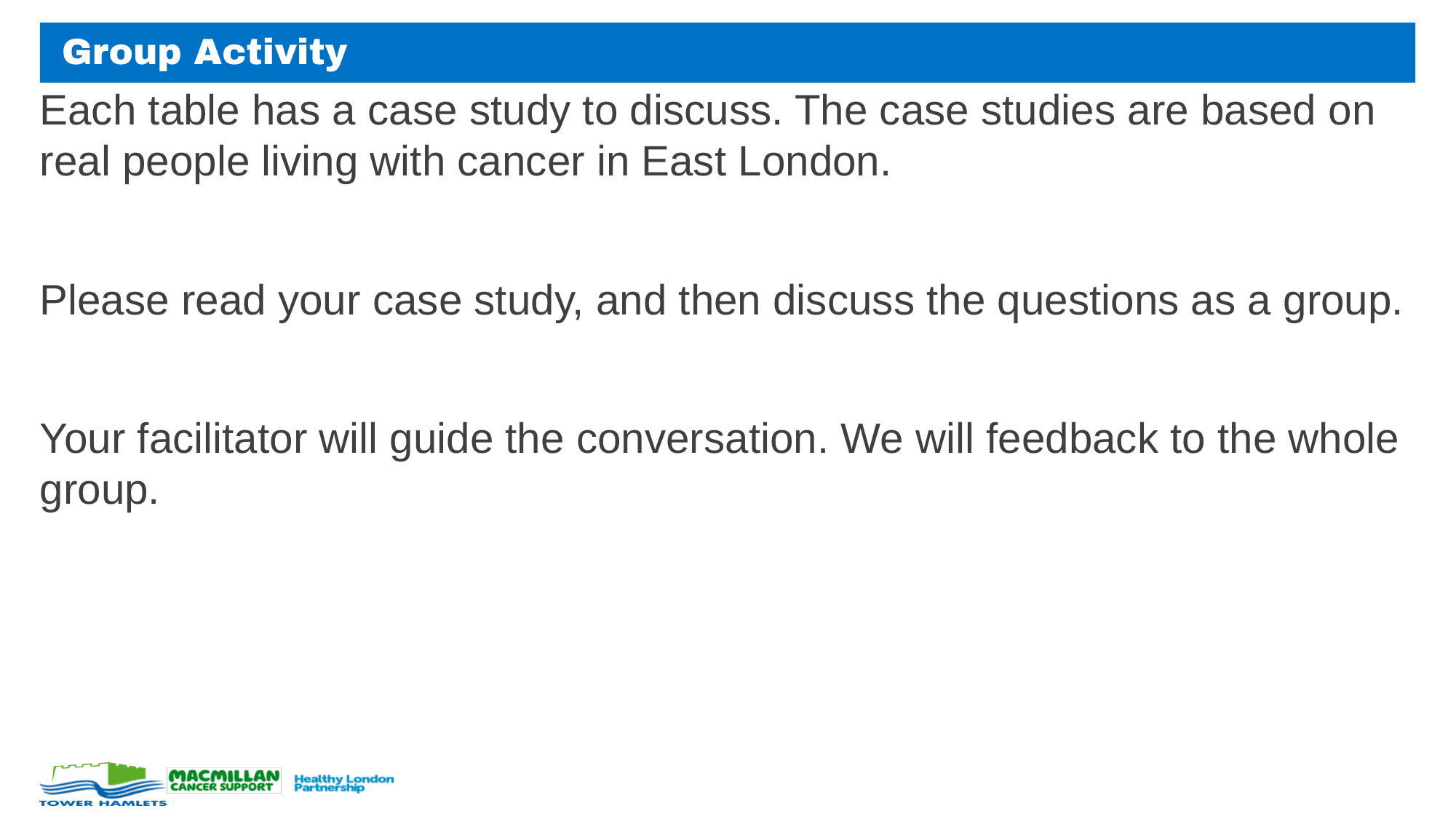

# Group Activity
Each table has a case study to discuss. The case studies are based on real people living with cancer in East London.

Please read your case study, and then discuss the questions as a group.

Your facilitator will guide the conversation. We will feedback to the whole group.